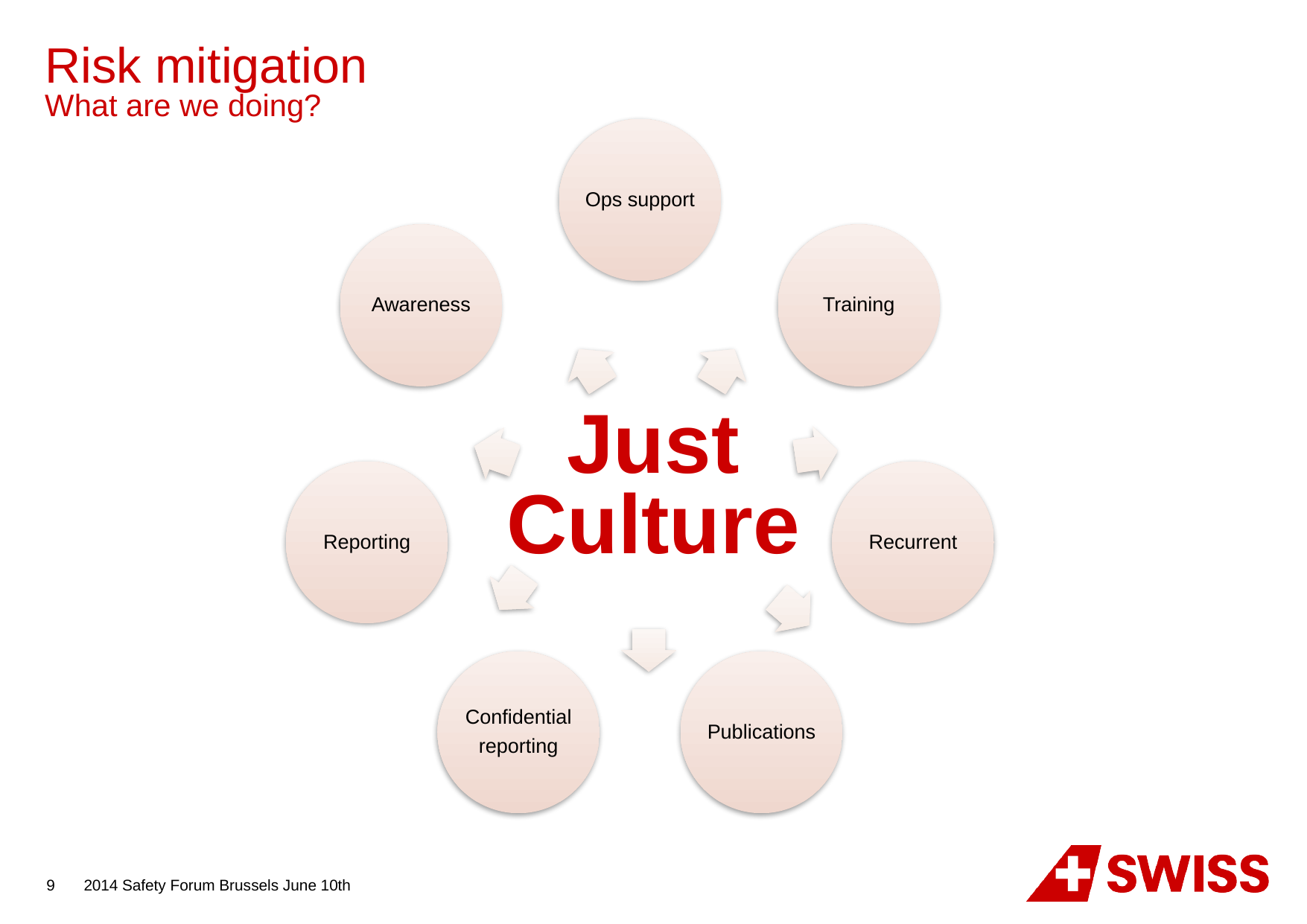

# Risk mitigation What are we doing?
Ops support

Training

Recurrent

Publications

Confidential
reporting

Reporting

Awareness

Just
Culture
9
2014 Safety Forum Brussels June 10th